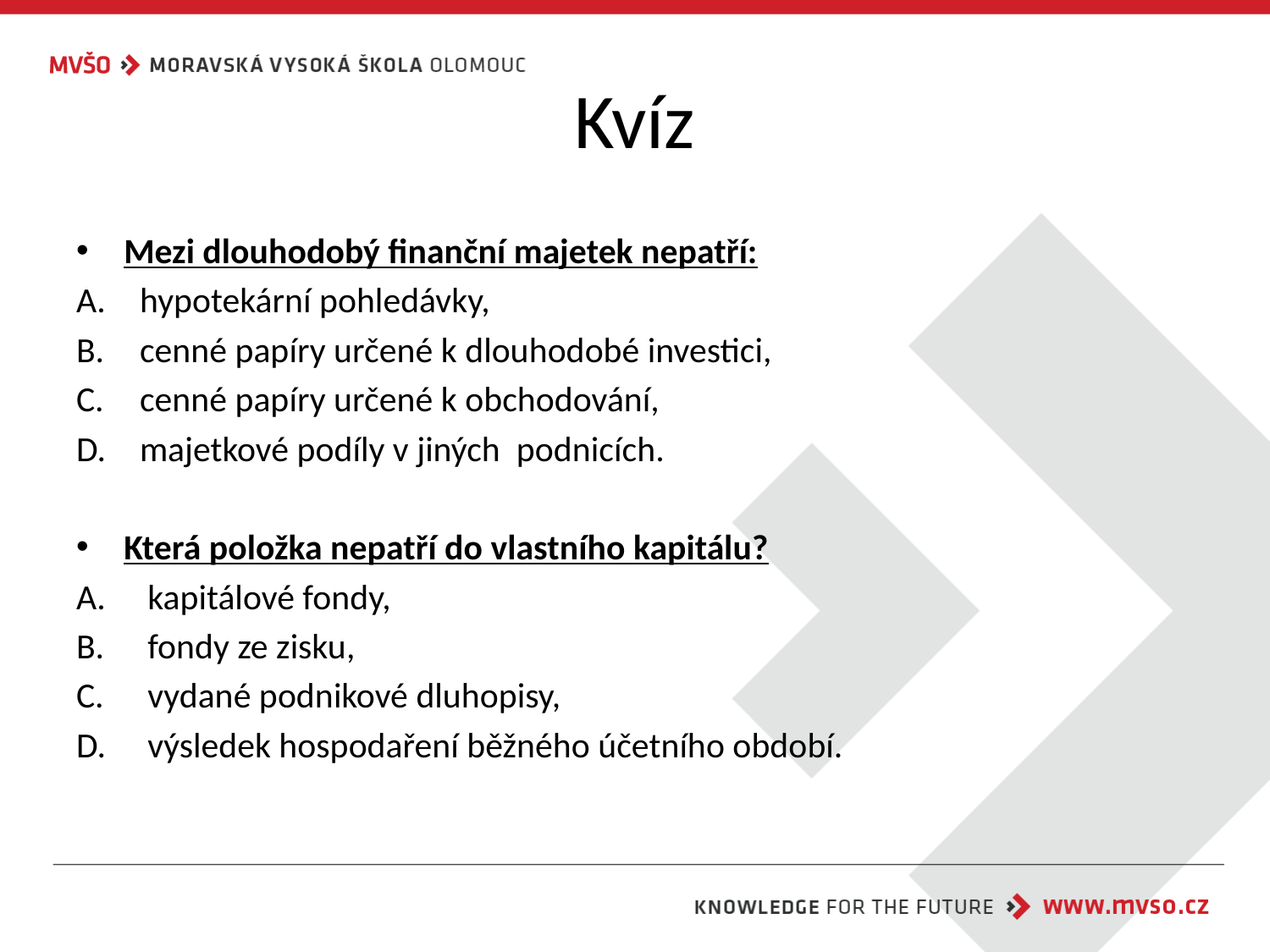

# Kvíz
Mezi dlouhodobý finanční majetek nepatří:
hypotekární pohledávky,
cenné papíry určené k dlouhodobé investici,
cenné papíry určené k obchodování,
majetkové podíly v jiných  podnicích.

Která položka nepatří do vlastního kapitálu?
kapitálové fondy,
fondy ze zisku,
vydané podnikové dluhopisy,
výsledek hospodaření běžného účetního období.